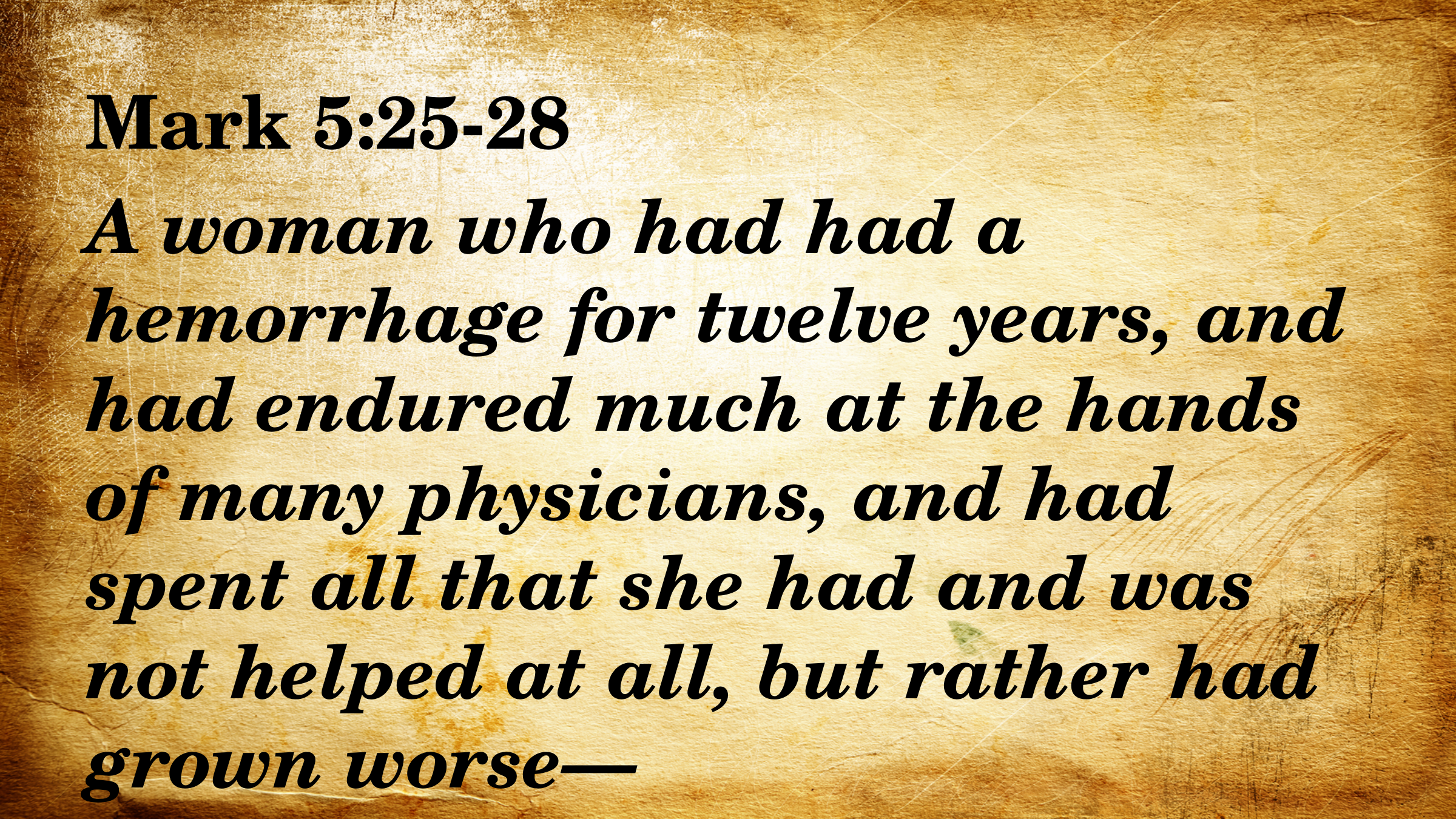

Mark 5:25-28
A woman who had had a hemorrhage for twelve years, and had endured much at the hands of many physicians, and had spent all that she had and was not helped at all, but rather had grown worse—